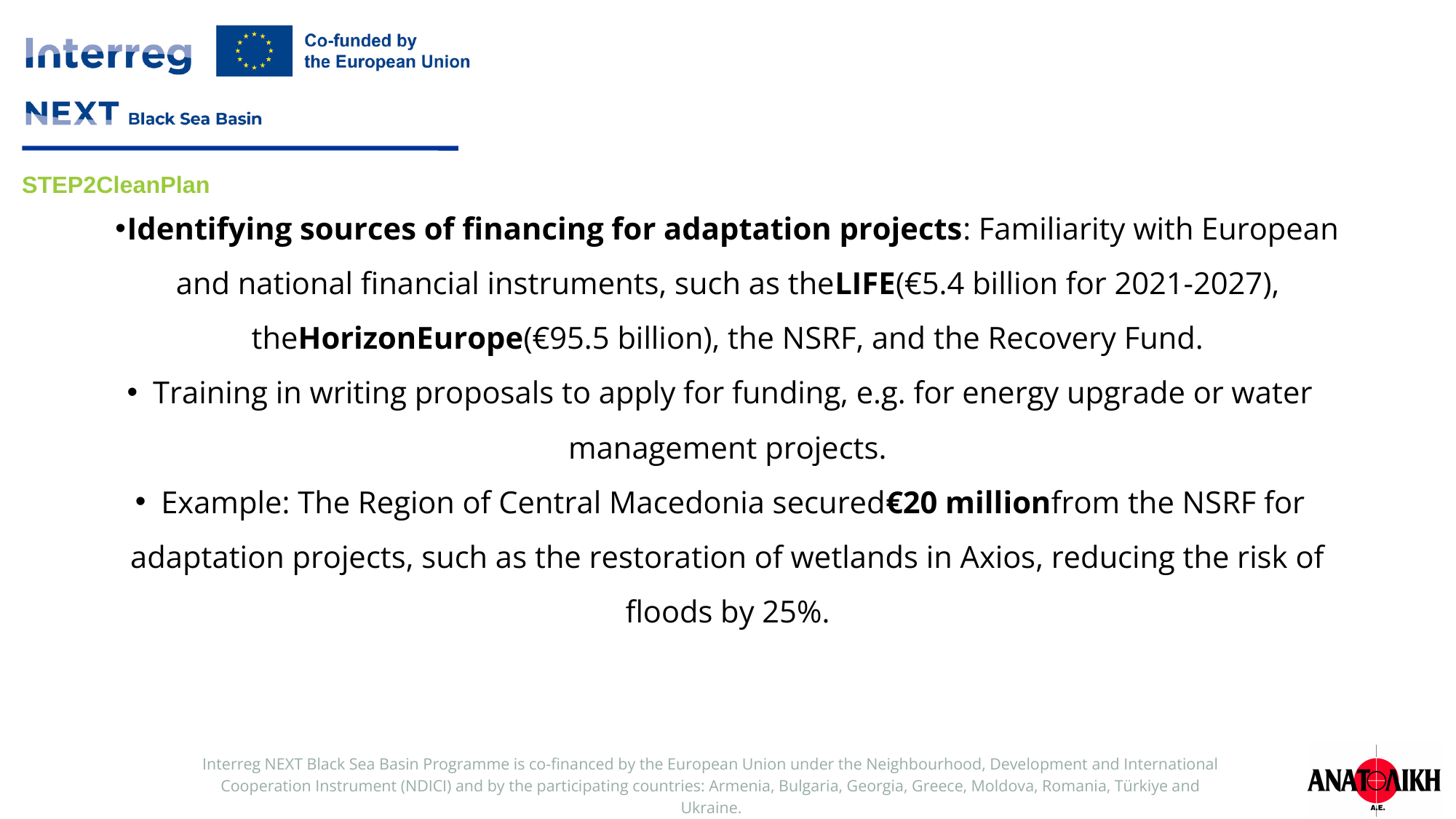

Identifying sources of financing for adaptation projects: Familiarity with European and national financial instruments, such as theLIFE(€5.4 billion for 2021-2027), theHorizonEurope(€95.5 billion), the NSRF, and the Recovery Fund.
Training in writing proposals to apply for funding, e.g. for energy upgrade or water management projects.
Example: The Region of Central Macedonia secured€20 millionfrom the NSRF for adaptation projects, such as the restoration of wetlands in Axios, reducing the risk of floods by 25%.